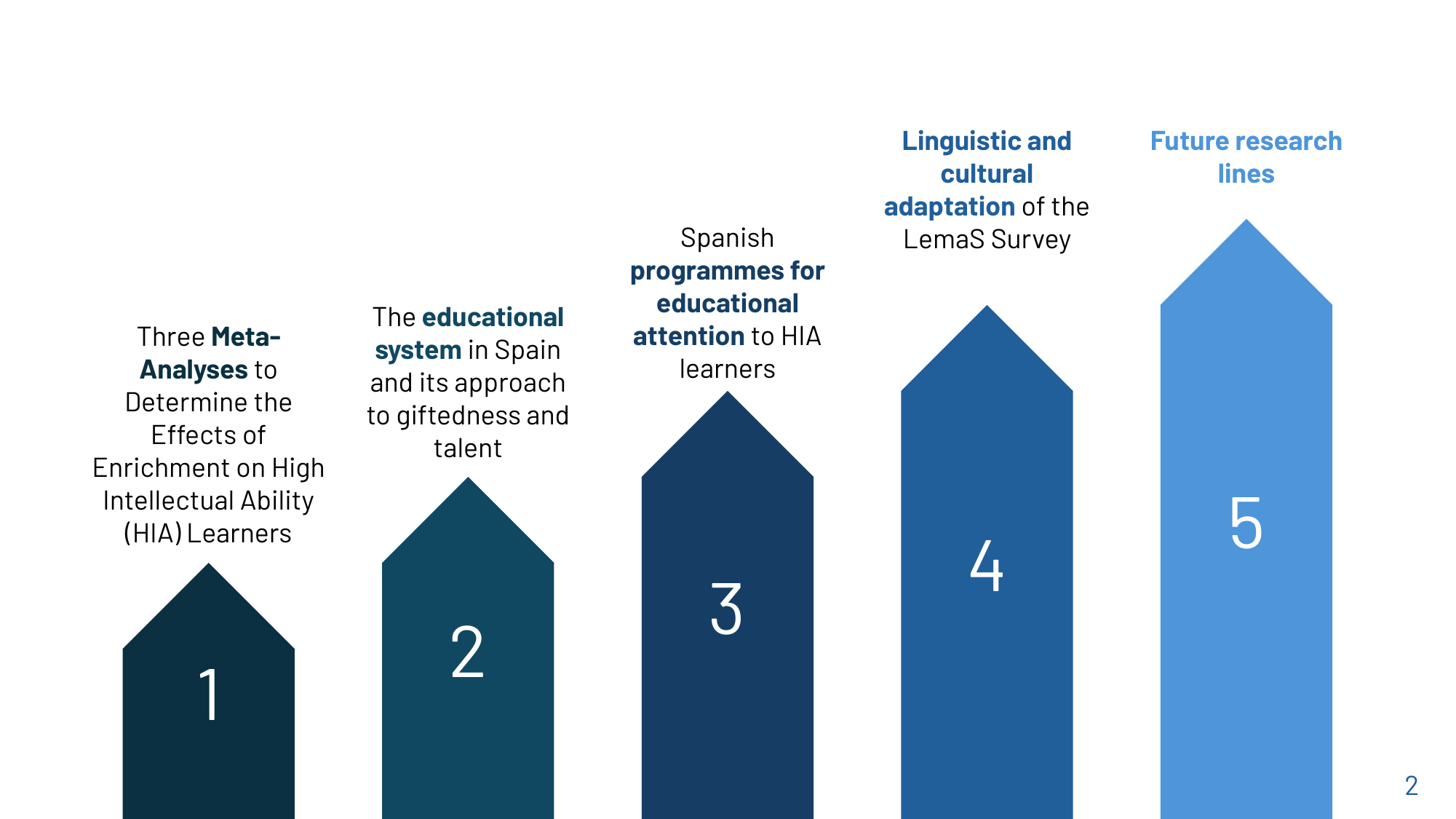

Linguistic and cultural adaptation of the LemaS Survey
Future research lines
Spanish programmes for educational attention to HIA learners
The educational system in Spain and its approach to giftedness and talent
Three Meta-Analyses to Determine the Effects of Enrichment on High Intellectual Ability (HIA) Learners

5

4

3

2

1
2